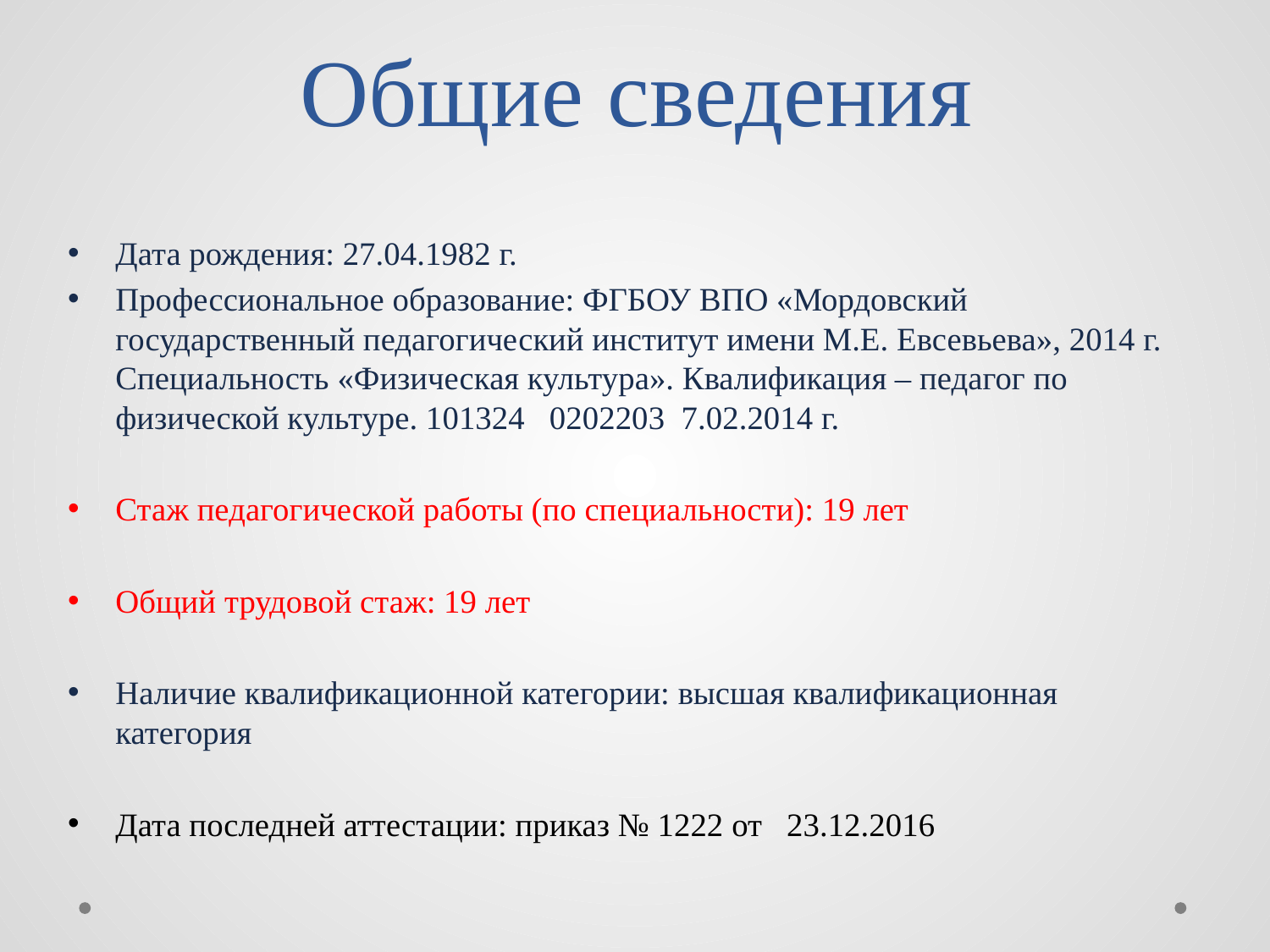

# Общие сведения
Дата рождения: 27.04.1982 г.
Профессиональное образование: ФГБОУ ВПО «Мордовский государственный педагогический институт имени М.Е. Евсевьева», 2014 г. Специальность «Физическая культура». Квалификация – педагог по физической культуре. 101324   0202203  7.02.2014 г.

Стаж педагогической работы (по специальности): 19 лет

Общий трудовой стаж: 19 лет

Наличие квалификационной категории: высшая квалификационная категория

Дата последней аттестации: приказ № 1222 от   23.12.2016